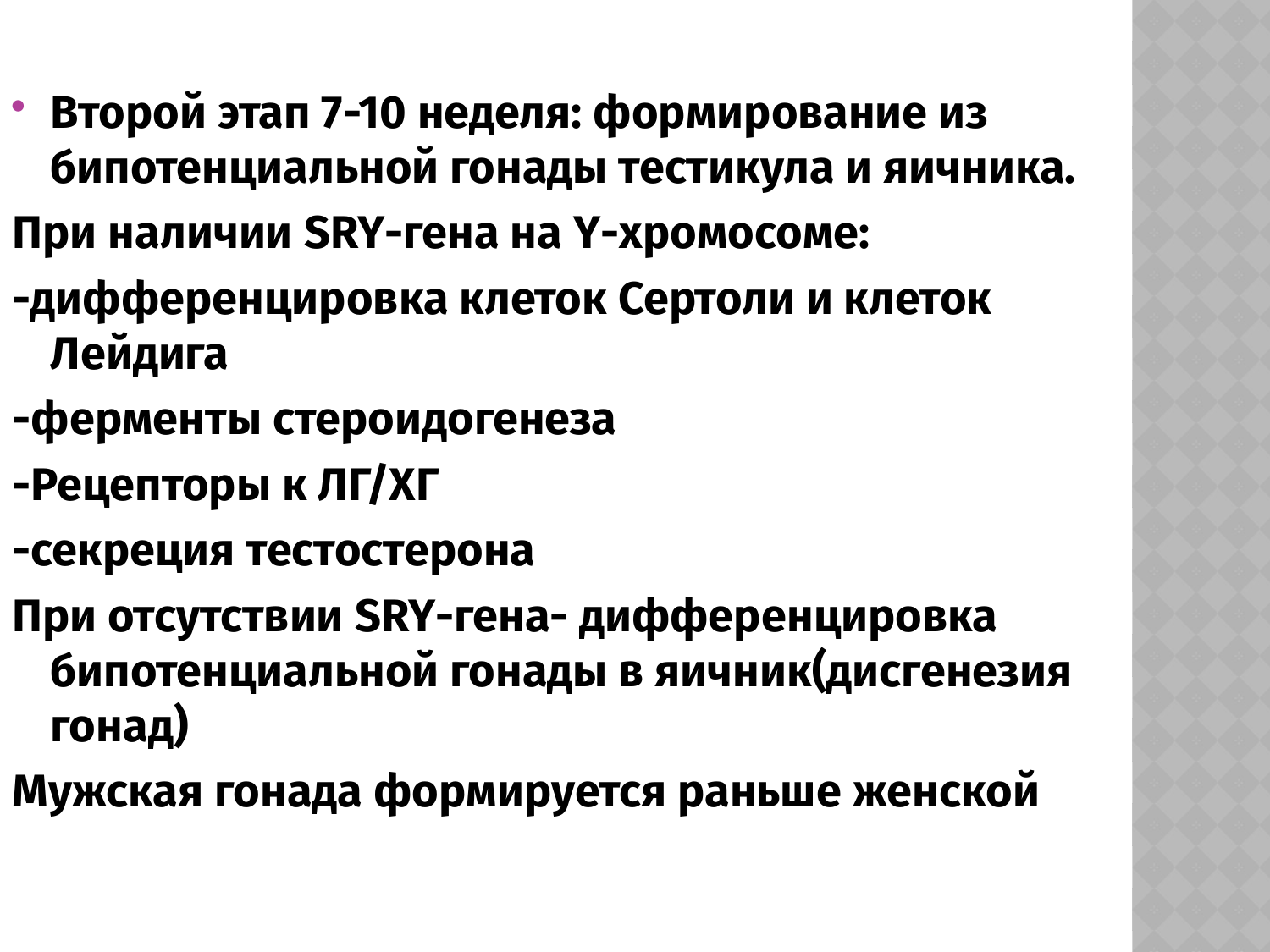

#
Второй этап 7-10 неделя: формирование из бипотенциальной гонады тестикула и яичника.
При наличии SRY-гена на Y-хромосоме:
-дифференцировка клеток Сертоли и клеток Лейдига
-ферменты стероидогенеза
-Рецепторы к ЛГ/ХГ
-секреция тестостерона
При отсутствии SRY-гена- дифференцировка бипотенциальной гонады в яичник(дисгенезия гонад)
Мужская гонада формируется раньше женской